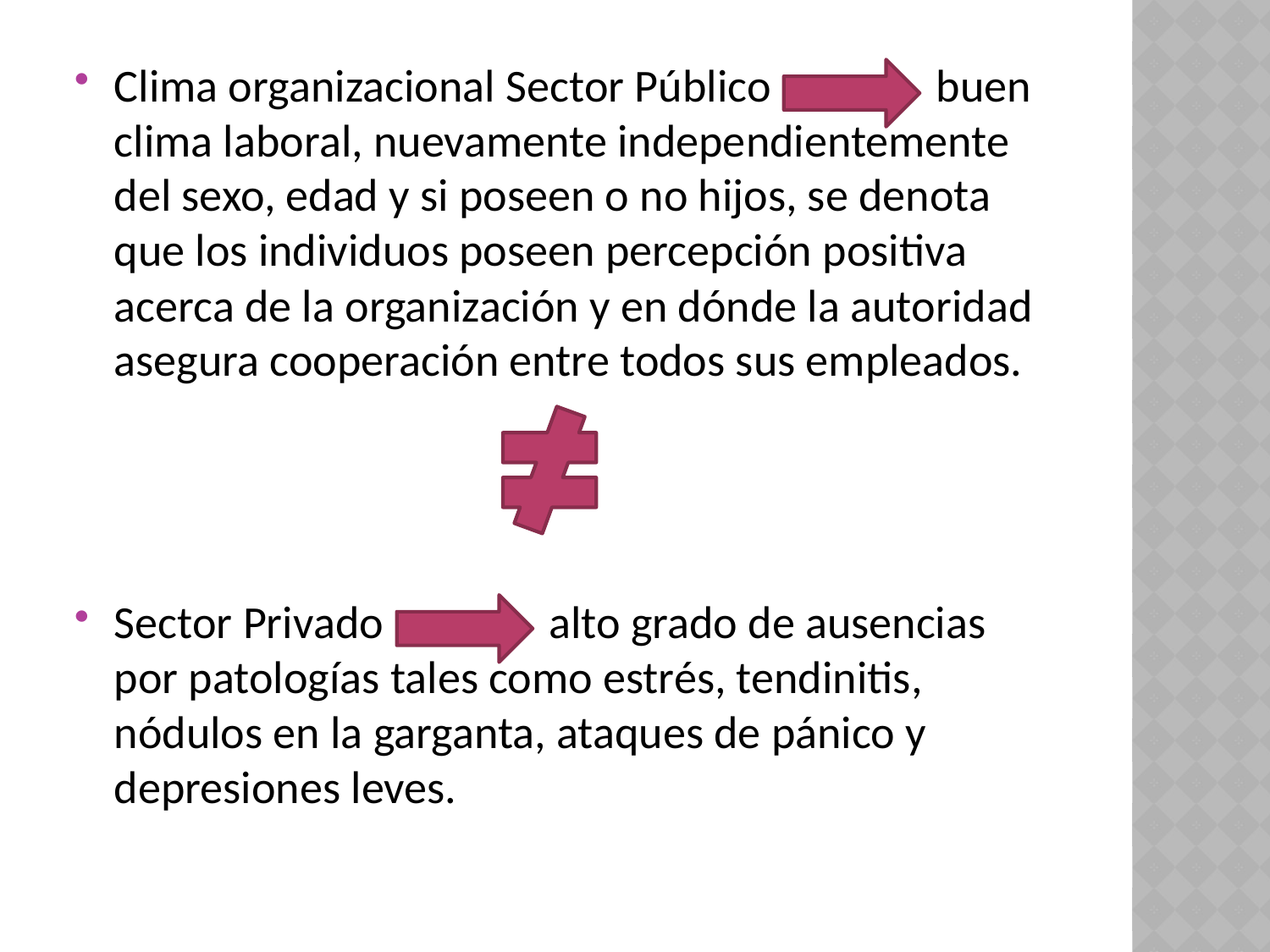

Clima organizacional Sector Público                buen clima laboral, nuevamente independientemente del sexo, edad y si poseen o no hijos, se denota que los individuos poseen percepción positiva acerca de la organización y en dónde la autoridad asegura cooperación entre todos sus empleados.

Sector Privado                alto grado de ausencias por patologías tales como estrés, tendinitis, nódulos en la garganta, ataques de pánico y depresiones leves.